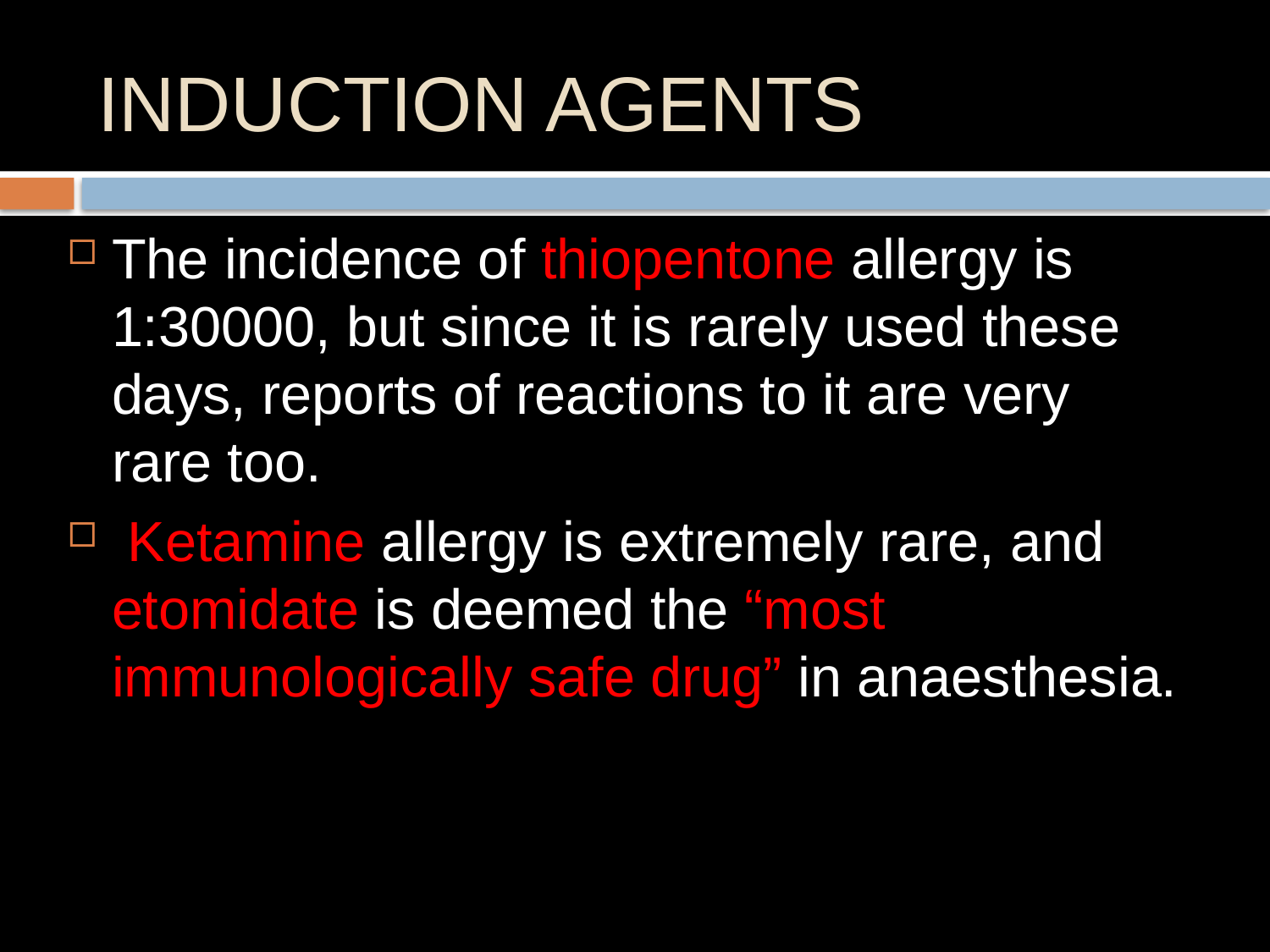

# INDUCTION AGENTS
The incidence of thiopentone allergy is 1:30000, but since it is rarely used these days, reports of reactions to it are very rare too.
 Ketamine allergy is extremely rare, and etomidate is deemed the “most immunologically safe drug” in anaesthesia.